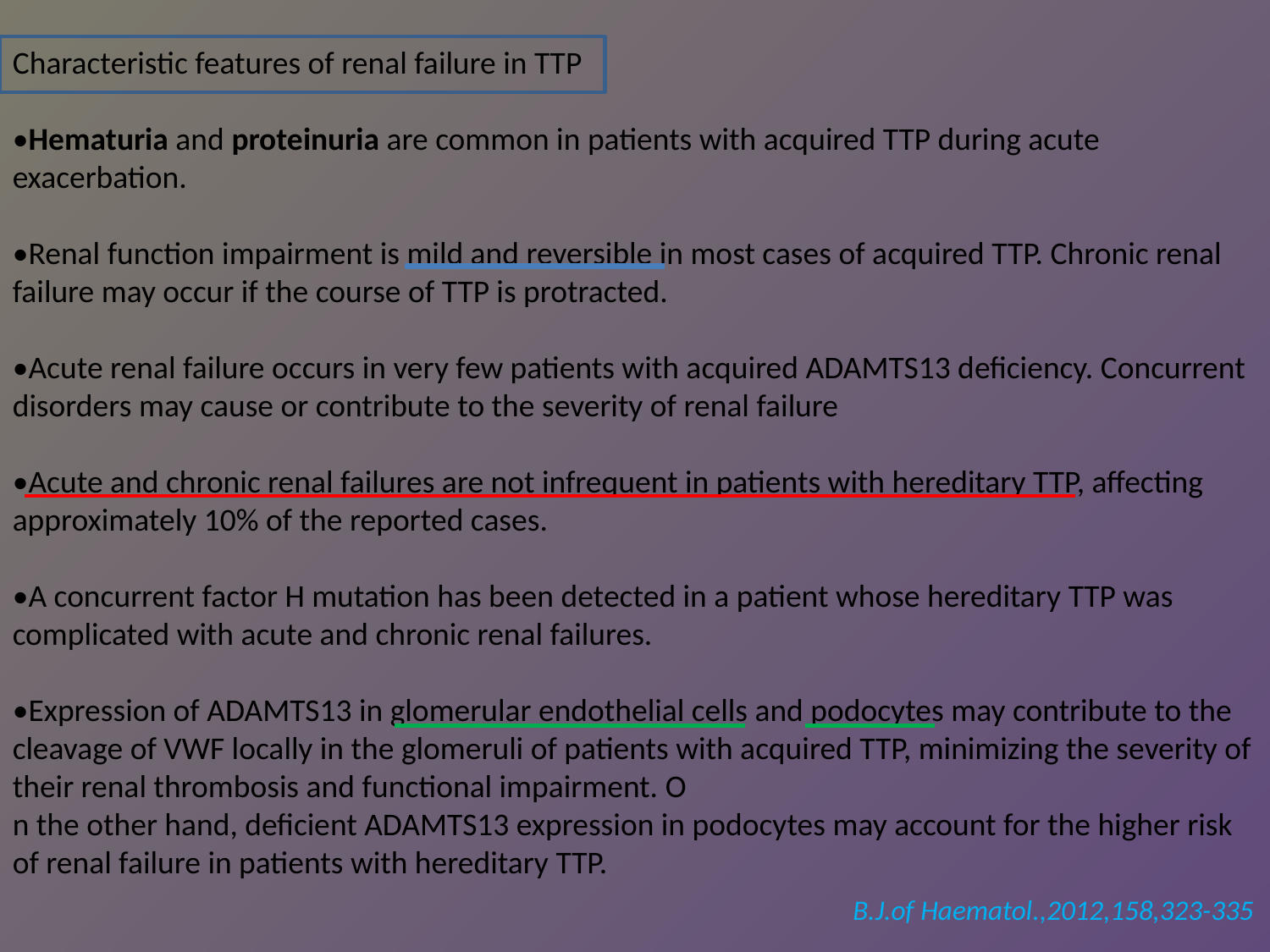

Characteristic features of renal failure in TTP

•Hematuria and proteinuria are common in patients with acquired TTP during acute exacerbation.

•Renal function impairment is mild and reversible in most cases of acquired TTP. Chronic renal failure may occur if the course of TTP is protracted.

•Acute renal failure occurs in very few patients with acquired ADAMTS13 deficiency. Concurrent disorders may cause or contribute to the severity of renal failure

•Acute and chronic renal failures are not infrequent in patients with hereditary TTP, affecting approximately 10% of the reported cases.

•A concurrent factor H mutation has been detected in a patient whose hereditary TTP was complicated with acute and chronic renal failures.

•Expression of ADAMTS13 in glomerular endothelial cells and podocytes may contribute to the cleavage of VWF locally in the glomeruli of patients with acquired TTP, minimizing the severity of their renal thrombosis and functional impairment. O
n the other hand, deficient ADAMTS13 expression in podocytes may account for the higher risk of renal failure in patients with hereditary TTP.

B.J.of Haematol.,2012,158,323-335